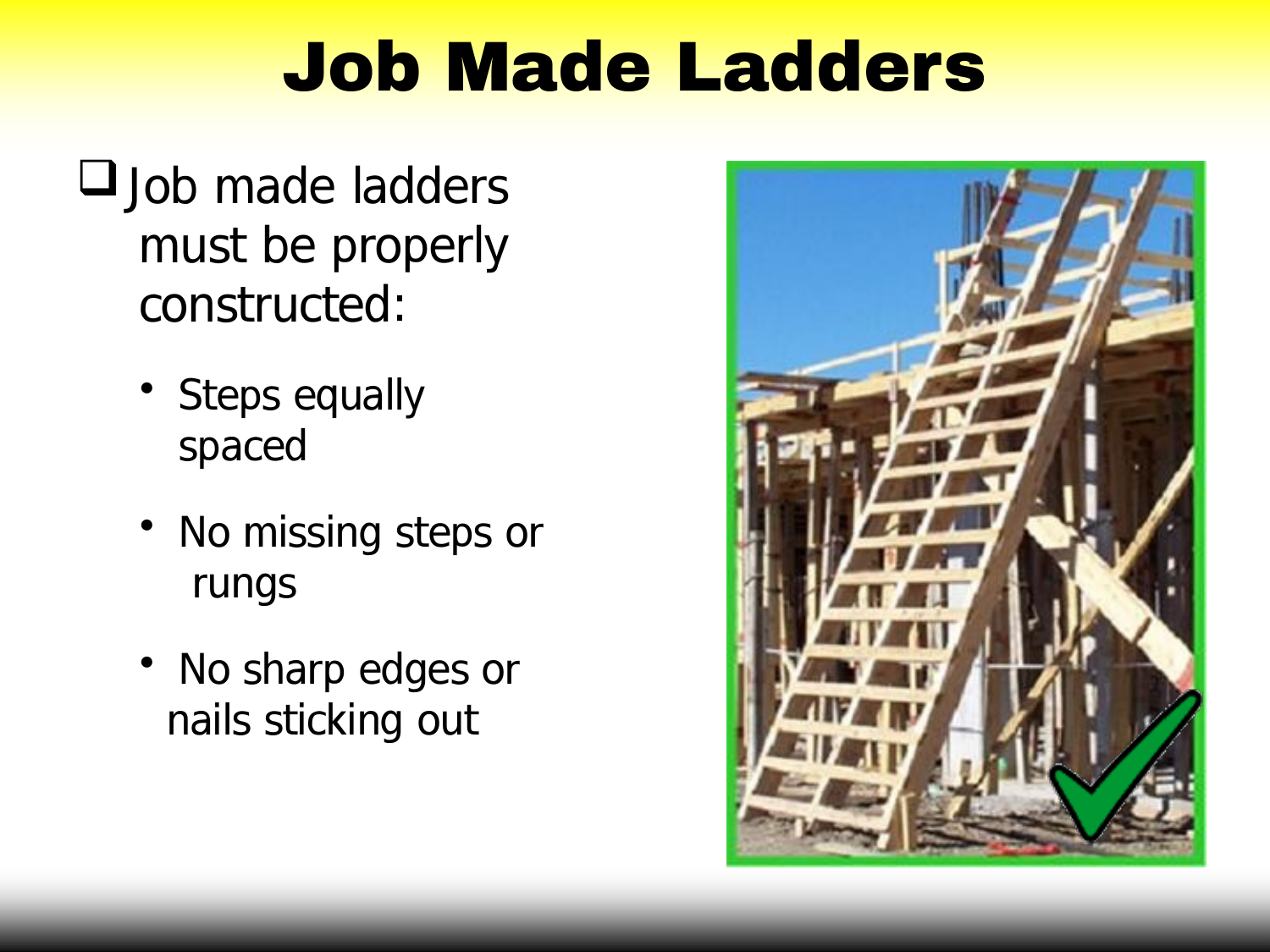

# Job Made Ladders
Job made ladders  must be properly  constructed:
Steps equally spaced
No missing steps or  rungs
No sharp edges or
nails sticking out